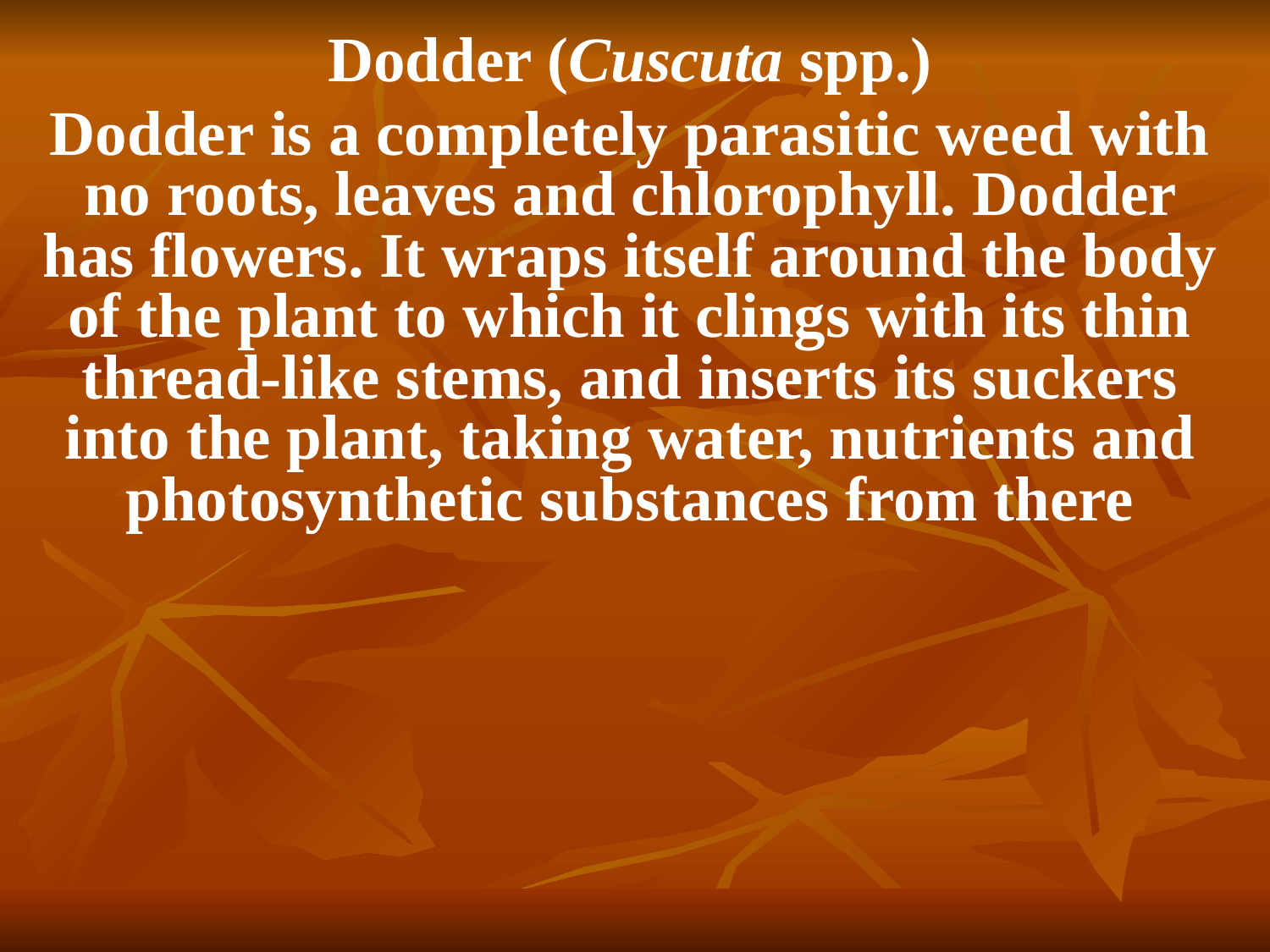

Dodder (Cuscuta spp.)
Dodder is a completely parasitic weed with no roots, leaves and chlorophyll. Dodder has flowers. It wraps itself around the body of the plant to which it clings with its thin thread-like stems, and inserts its suckers into the plant, taking water, nutrients and photosynthetic substances from there